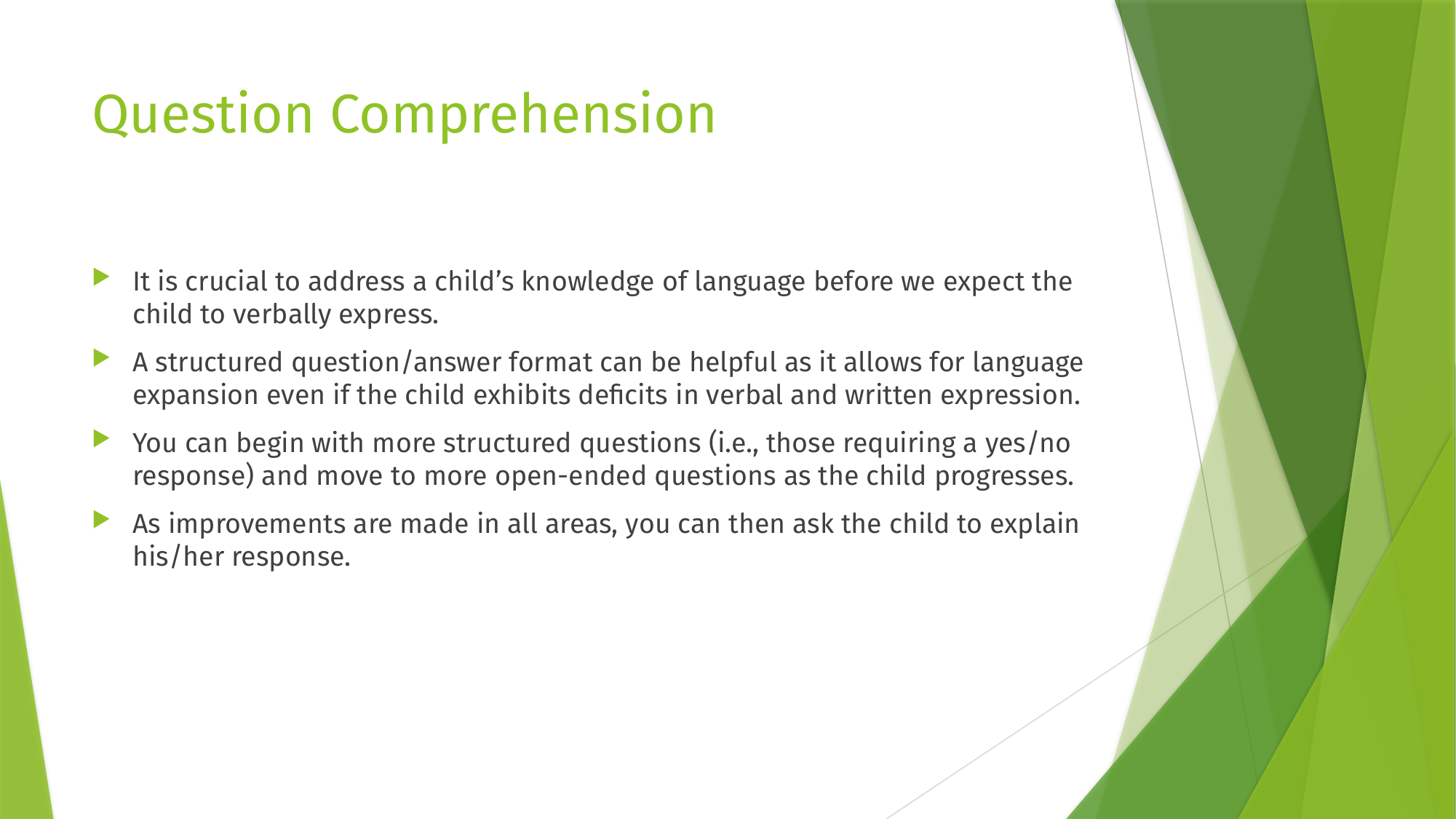

# Question Comprehension
It is crucial to address a child’s knowledge of language before we expect the child to verbally express.
A structured question/answer format can be helpful as it allows for language expansion even if the child exhibits deficits in verbal and written expression.
You can begin with more structured questions (i.e., those requiring a yes/no response) and move to more open-ended questions as the child progresses.
As improvements are made in all areas, you can then ask the child to explain his/her response.